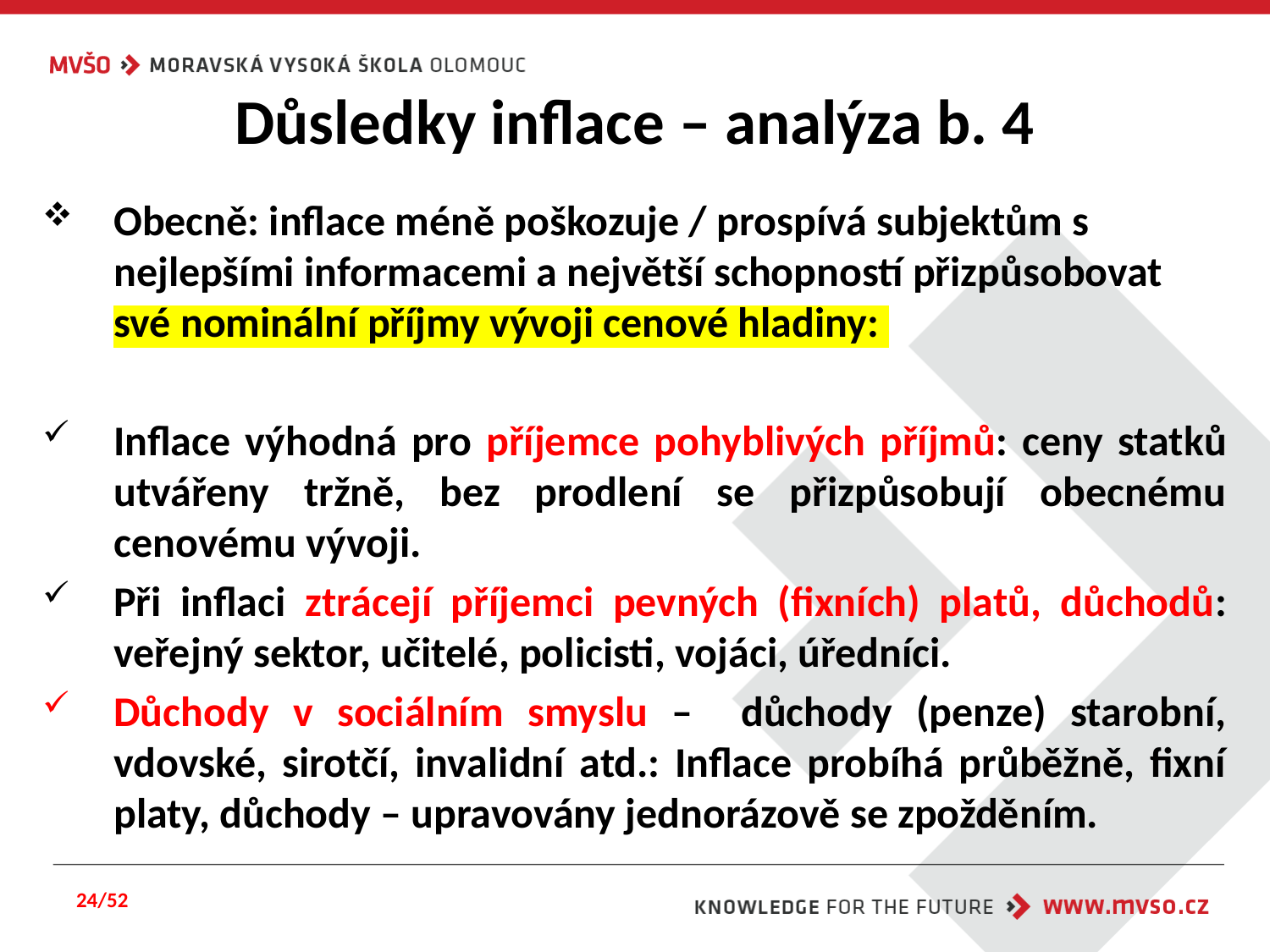

# Důsledky inflace – analýza b. 4
Obecně: inflace méně poškozuje / prospívá subjektům s nejlepšími informacemi a největší schopností přizpůsobovat své nominální příjmy vývoji cenové hladiny:

Inflace výhodná pro příjemce pohyblivých příjmů: ceny statků utvářeny tržně, bez prodlení se přizpůsobují obecnému cenovému vývoji.
Při inflaci ztrácejí příjemci pevných (fixních) platů, důchodů: veřejný sektor, učitelé, policisti, vojáci, úředníci.
Důchody v sociálním smyslu –  důchody (penze) starobní, vdovské, sirotčí, invalidní atd.: Inflace probíhá průběžně, fixní platy, důchody – upravovány jednorázově se zpožděním.

24/52